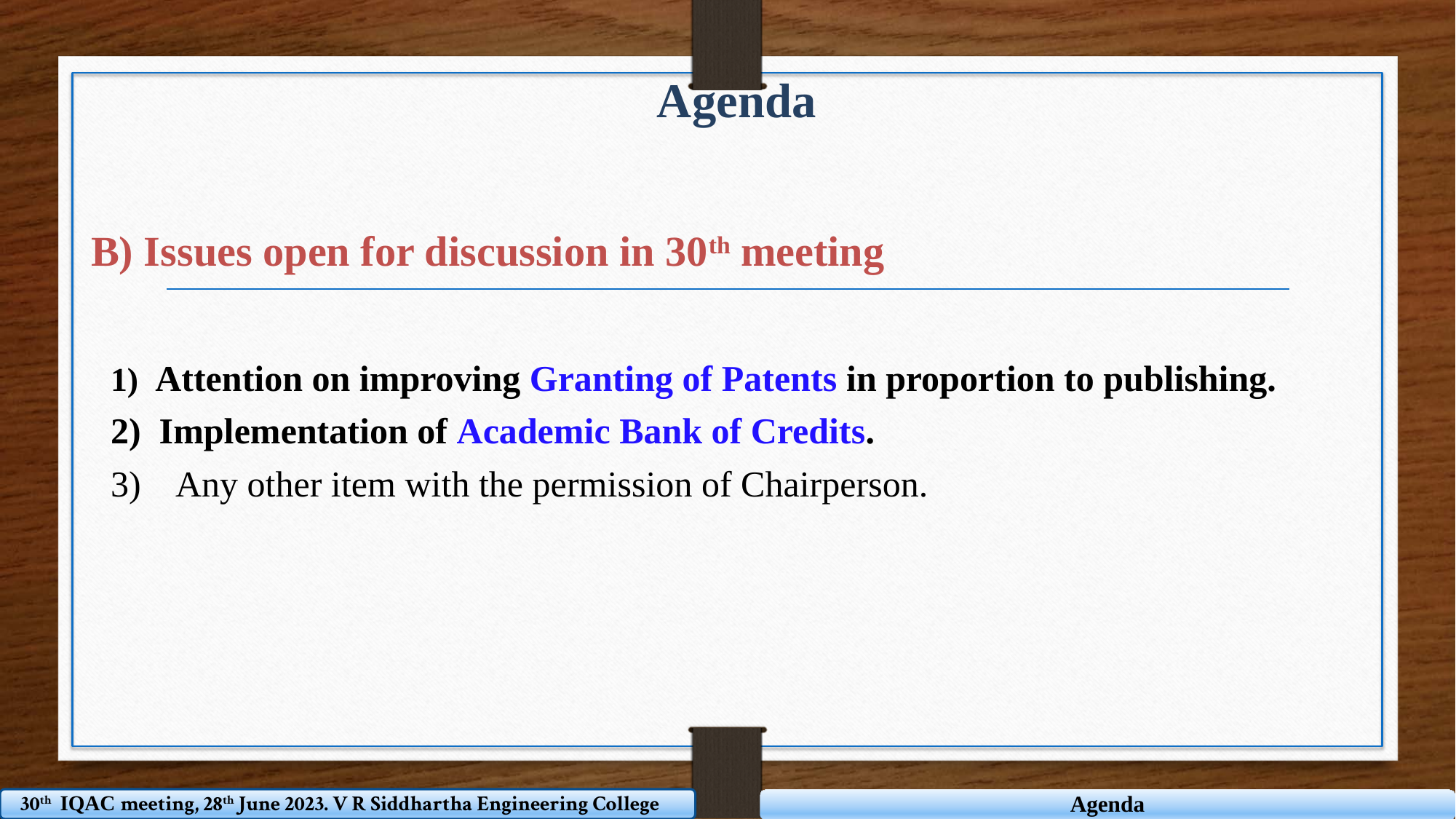

Agenda
B) Issues open for discussion in 30th meeting
1)  Attention on improving Granting of Patents in proportion to publishing.
2)  Implementation of Academic Bank of Credits.
3)    Any other item with the permission of Chairperson.

    30th  IQAC meeting, 28th June 2023. V R Siddhartha Engineering College
Agenda